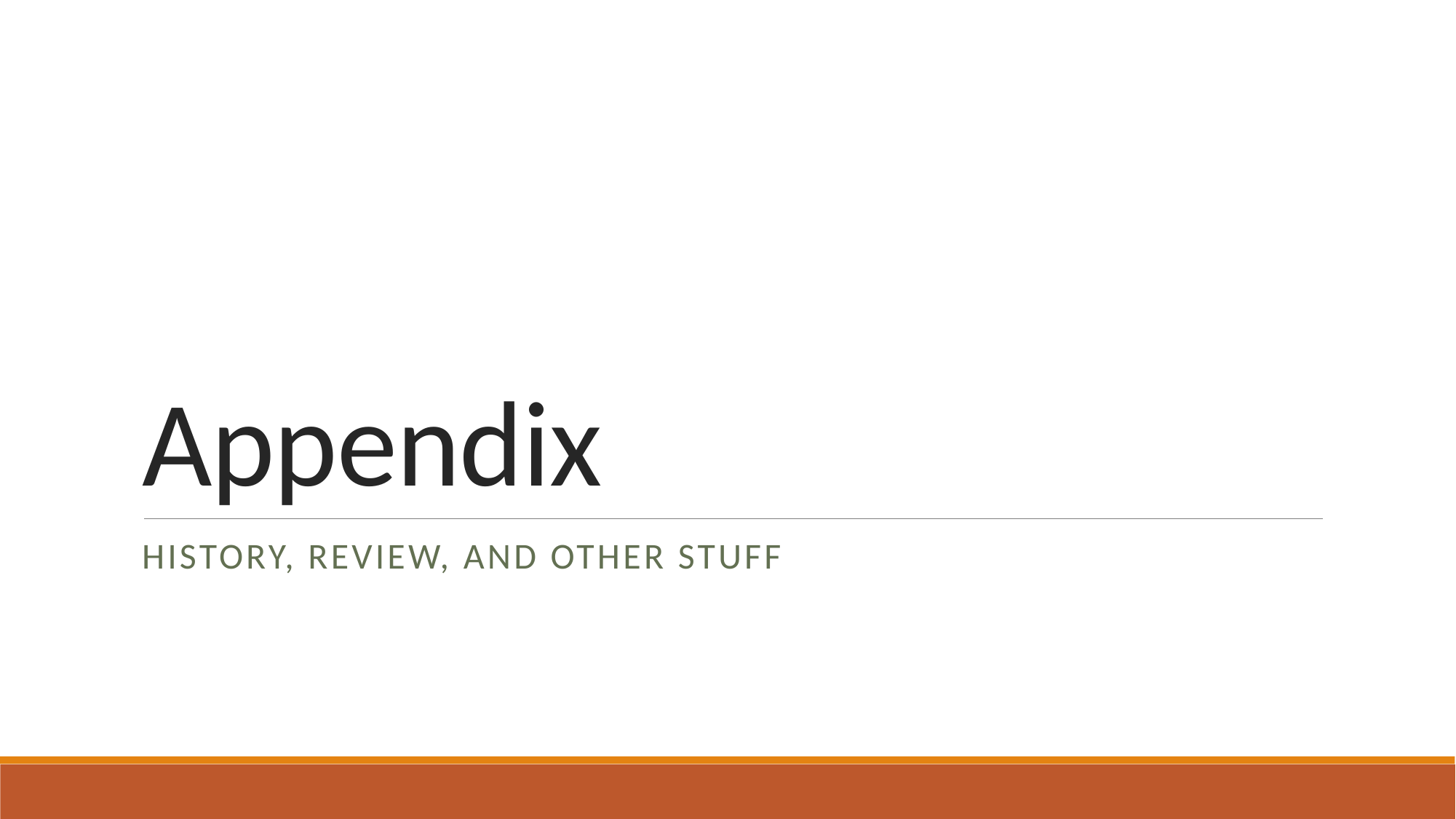

# Appendix
History, Review, and other stuff